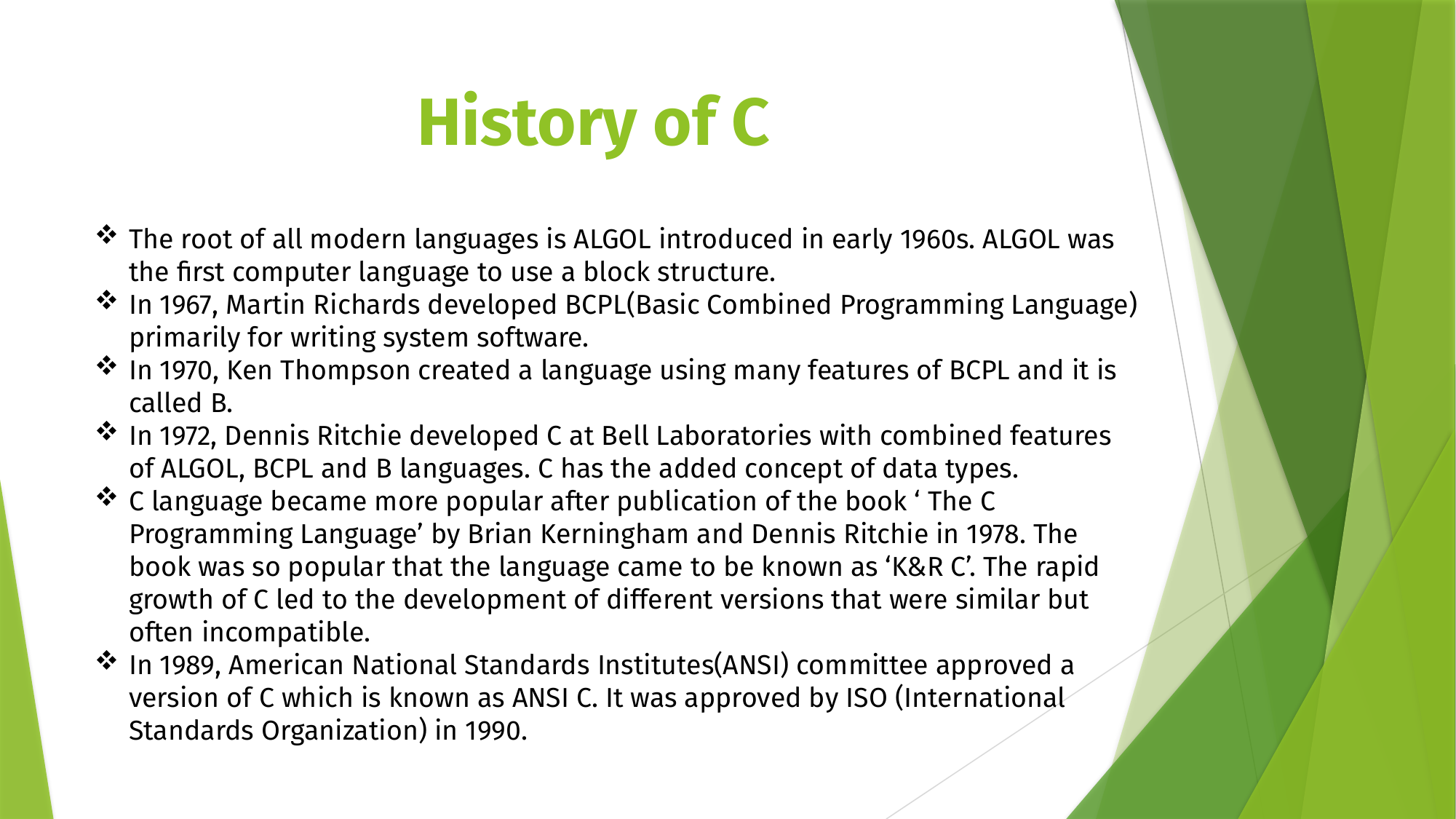

# History of C
The root of all modern languages is ALGOL introduced in early 1960s. ALGOL was the first computer language to use a block structure.
In 1967, Martin Richards developed BCPL(Basic Combined Programming Language) primarily for writing system software.
In 1970, Ken Thompson created a language using many features of BCPL and it is called B.
In 1972, Dennis Ritchie developed C at Bell Laboratories with combined features of ALGOL, BCPL and B languages. C has the added concept of data types.
C language became more popular after publication of the book ‘ The C Programming Language’ by Brian Kerningham and Dennis Ritchie in 1978. The book was so popular that the language came to be known as ‘K&R C’. The rapid growth of C led to the development of different versions that were similar but often incompatible.
In 1989, American National Standards Institutes(ANSI) committee approved a version of C which is known as ANSI C. It was approved by ISO (International Standards Organization) in 1990.